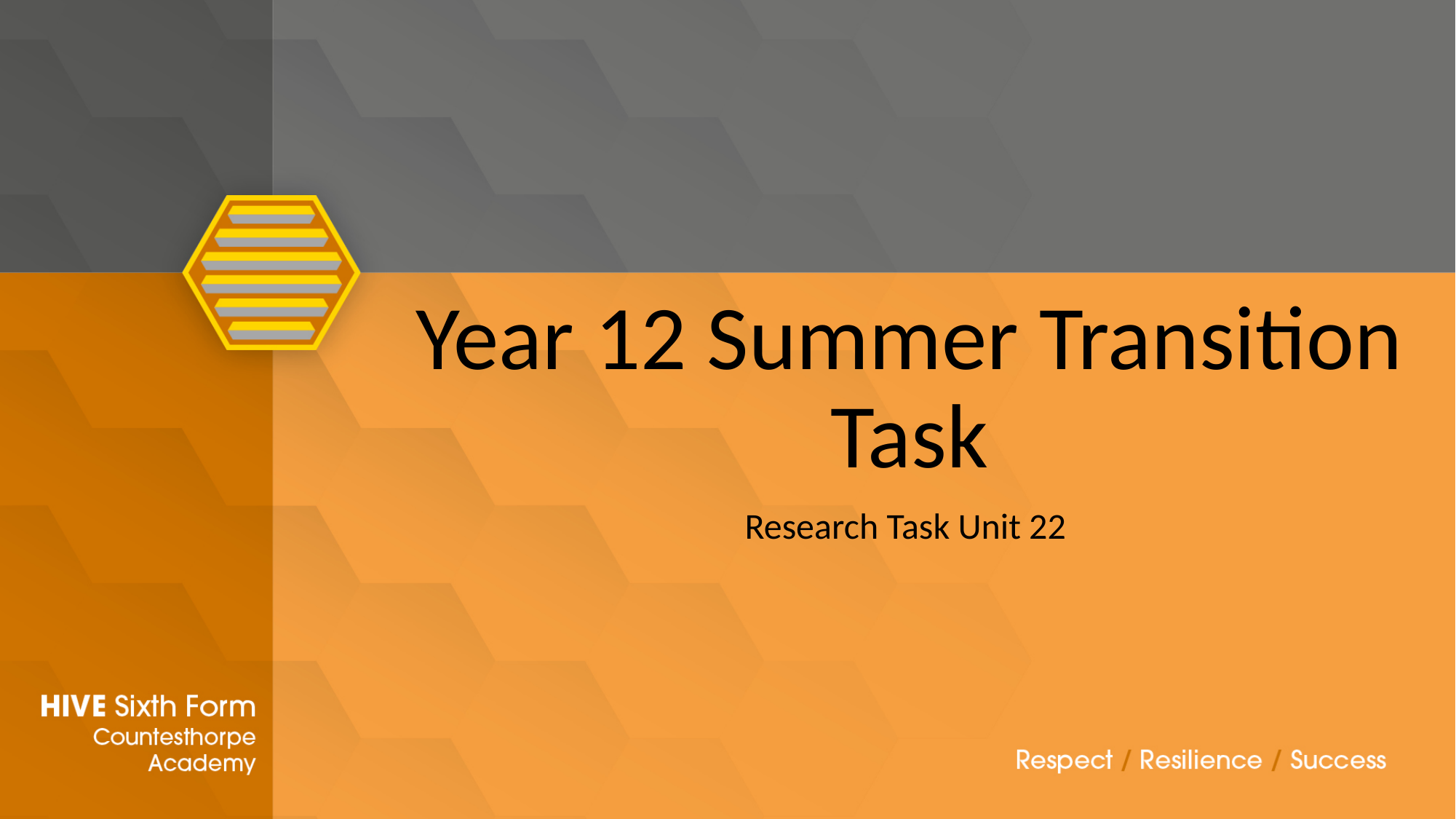

# Year 12 Summer Transition Task
Research Task Unit 22